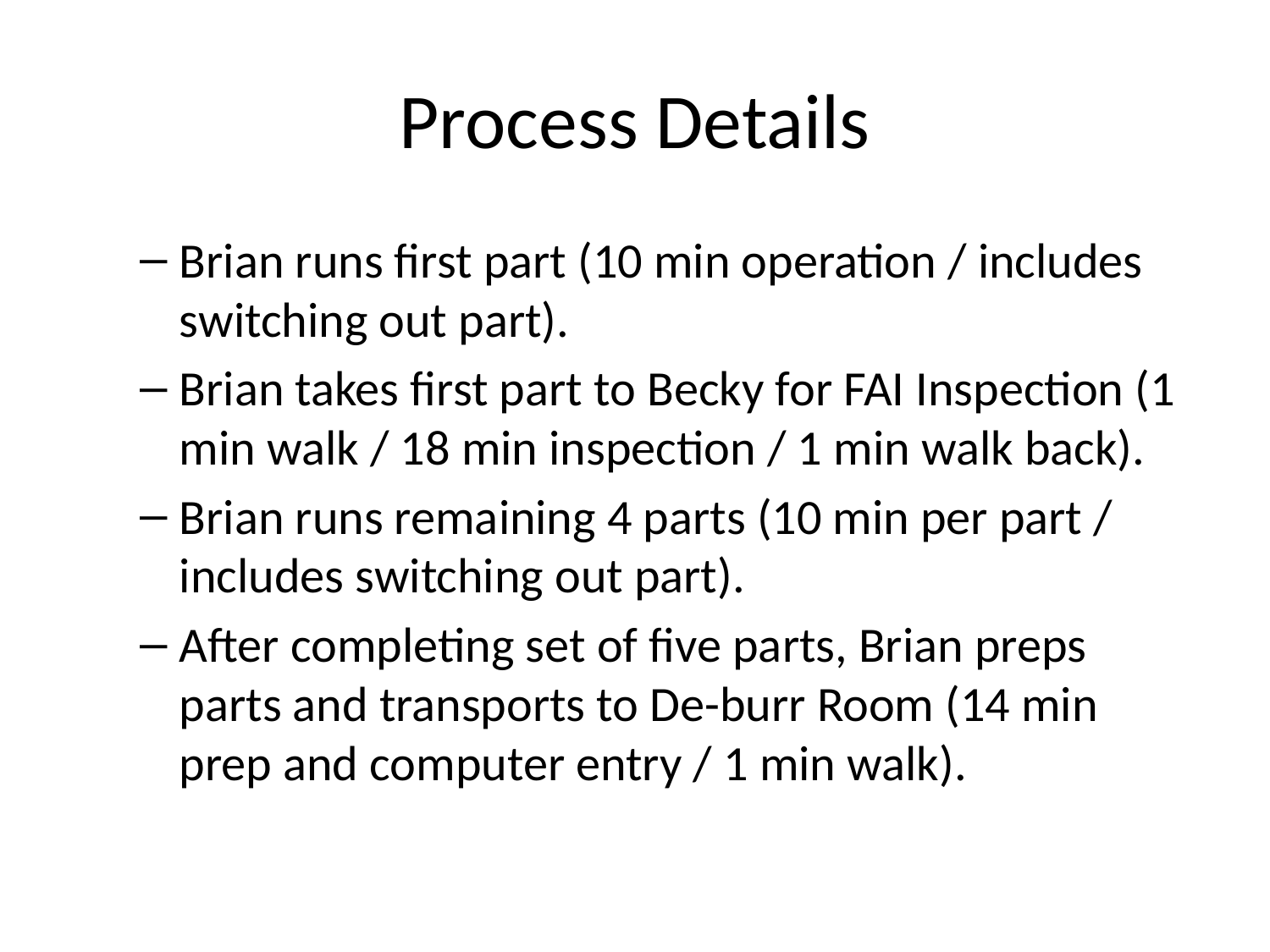

# Process Details
Brian runs first part (10 min operation / includes switching out part).
Brian takes first part to Becky for FAI Inspection (1 min walk / 18 min inspection / 1 min walk back).
Brian runs remaining 4 parts (10 min per part / includes switching out part).
After completing set of five parts, Brian preps parts and transports to De-burr Room (14 min prep and computer entry / 1 min walk).